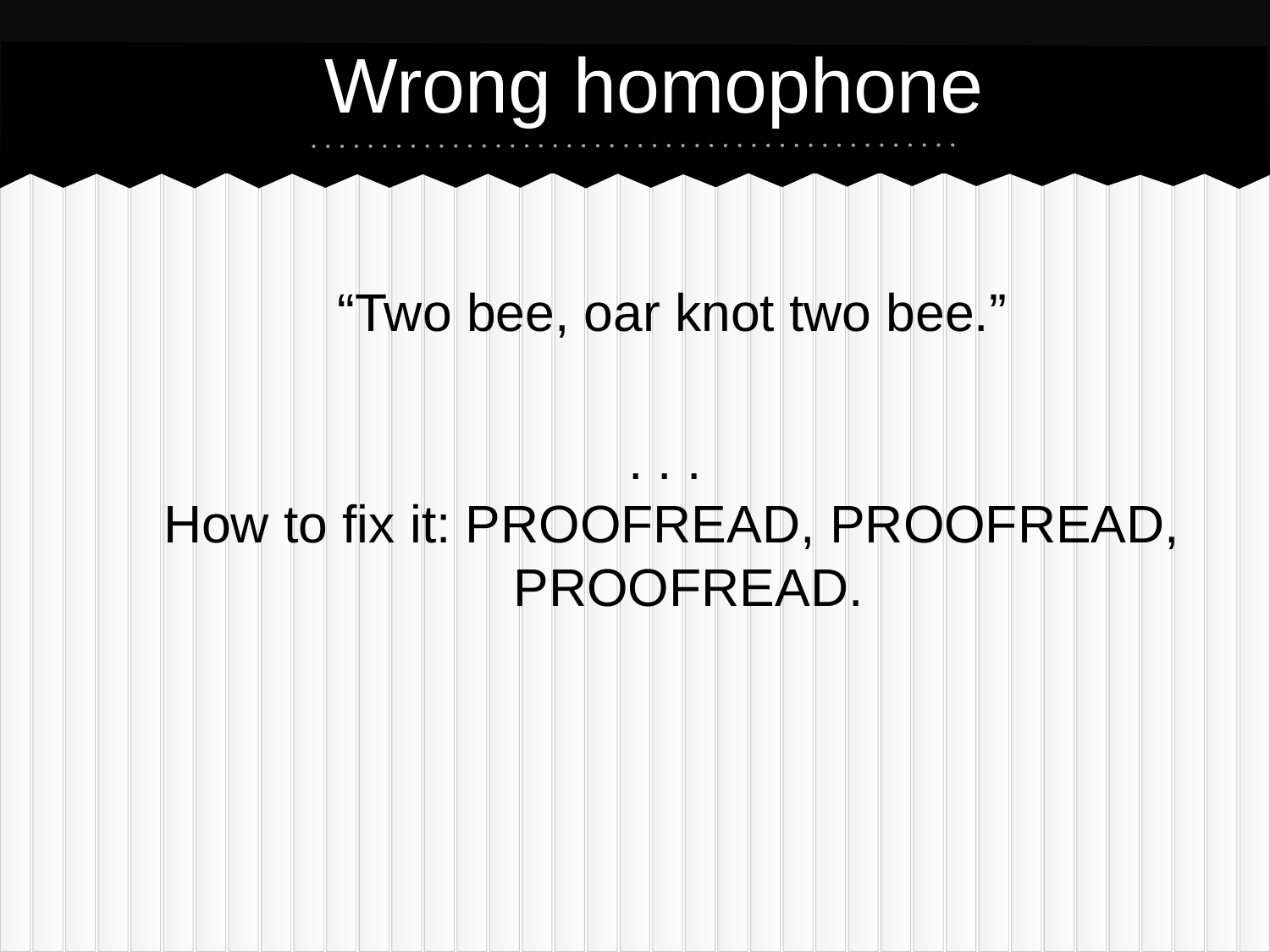

# Wrong homophone

“Two bee, oar knot two bee.”

. . .
How to fix it: PROOFREAD, PROOFREAD, PROOFREAD.